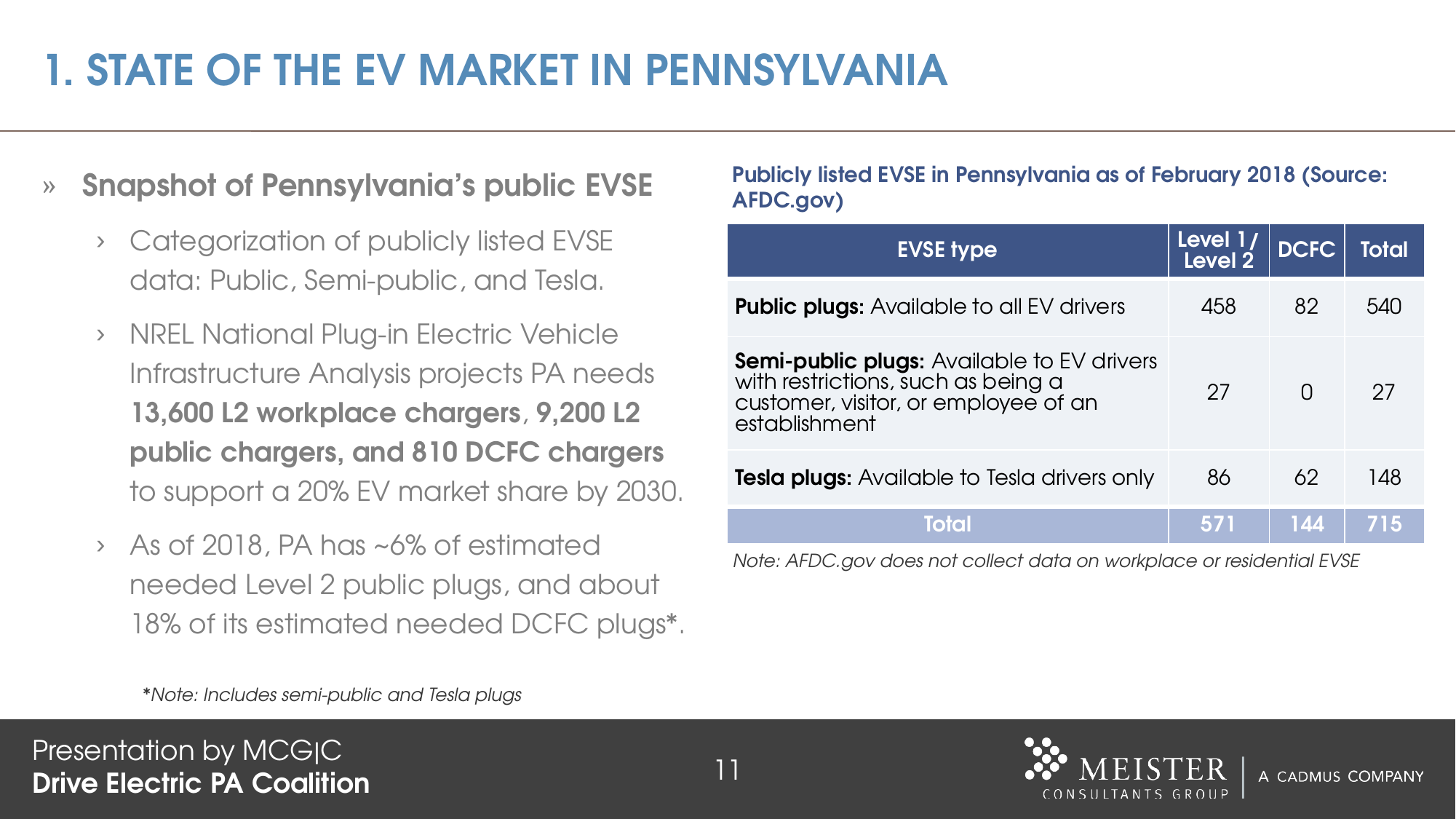

# 1. State of the EV Market In PennsylvaniA
Snapshot of Pennsylvania’s public EVSE
Categorization of publicly listed EVSE data: Public, Semi-public, and Tesla.
NREL National Plug-in Electric Vehicle Infrastructure Analysis projects PA needs 13,600 L2 workplace chargers, 9,200 L2 public chargers, and 810 DCFC chargers to support a 20% EV market share by 2030.
As of 2018, PA has ~6% of estimated needed Level 2 public plugs, and about 18% of its estimated needed DCFC plugs*.
Publicly listed EVSE in Pennsylvania as of February 2018 (Source: AFDC.gov)
| EVSE type | Level 1/ Level 2 | DCFC | Total |
| --- | --- | --- | --- |
| Public plugs: Available to all EV drivers | 458 | 82 | 540 |
| Semi-public plugs: Available to EV drivers with restrictions, such as being a customer, visitor, or employee of an establishment | 27 | 0 | 27 |
| Tesla plugs: Available to Tesla drivers only | 86 | 62 | 148 |
| Total | 571 | 144 | 715 |
Note: AFDC.gov does not collect data on workplace or residential EVSE
*Note: Includes semi-public and Tesla plugs